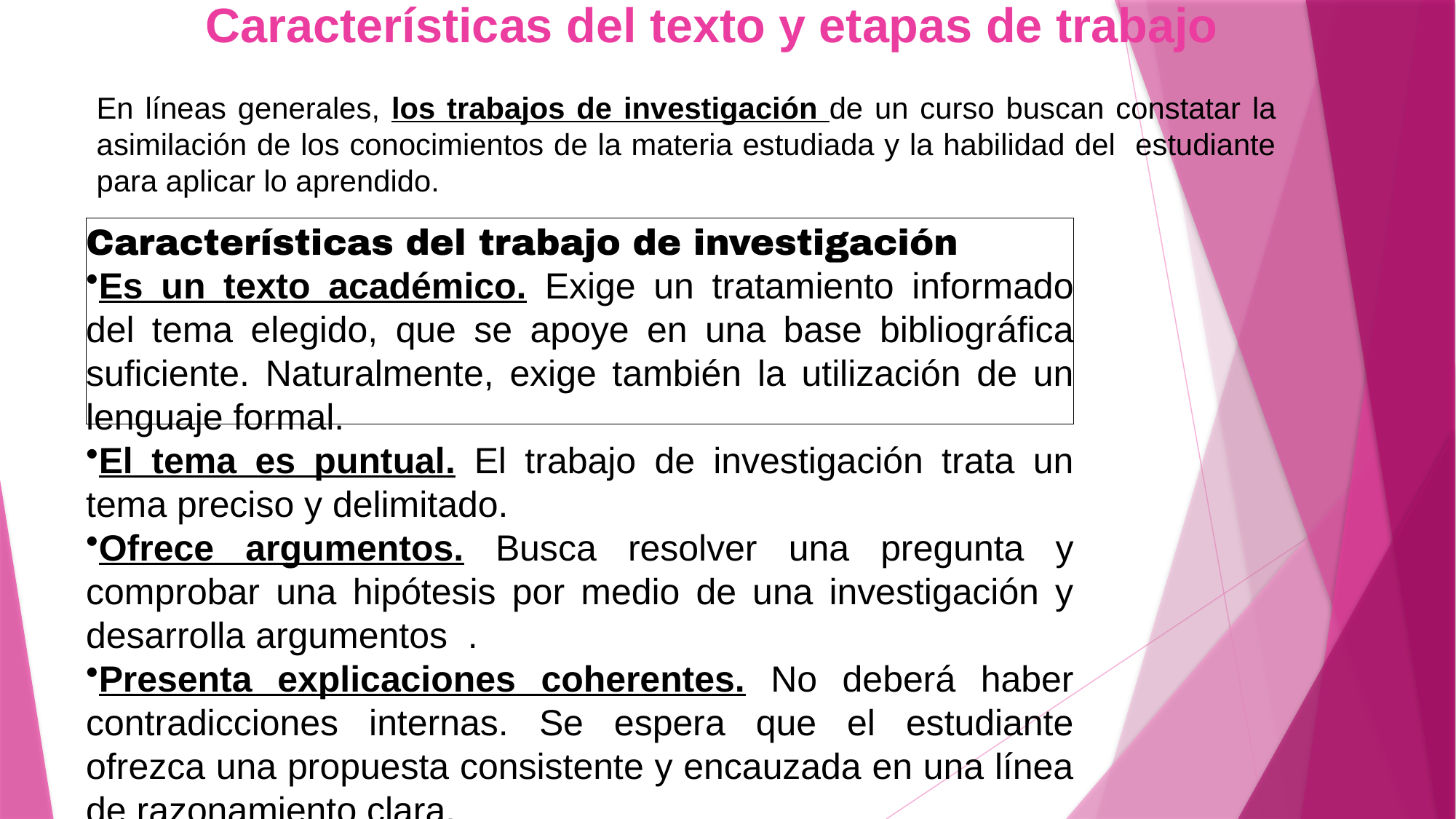

Características del texto y etapas de trabajo

En líneas generales, los trabajos de investigación de un curso buscan constatar la asimilación de los conocimientos de la materia estudiada y la habilidad del  estudiante para aplicar lo aprendido.

Características del trabajo de investigación
Es un texto académico. Exige un tratamiento informado del tema elegido, que se apoye en una base bibliográfica suficiente. Naturalmente, exige también la utilización de un lenguaje formal.
El tema es puntual. El trabajo de investigación trata un tema preciso y delimitado.
Ofrece argumentos. Busca resolver una pregunta y comprobar una hipótesis por medio de una investigación y desarrolla argumentos  .
Presenta explicaciones coherentes. No deberá haber contradicciones internas. Se espera que el estudiante ofrezca una propuesta consistente y encauzada en una línea de razonamiento clara.